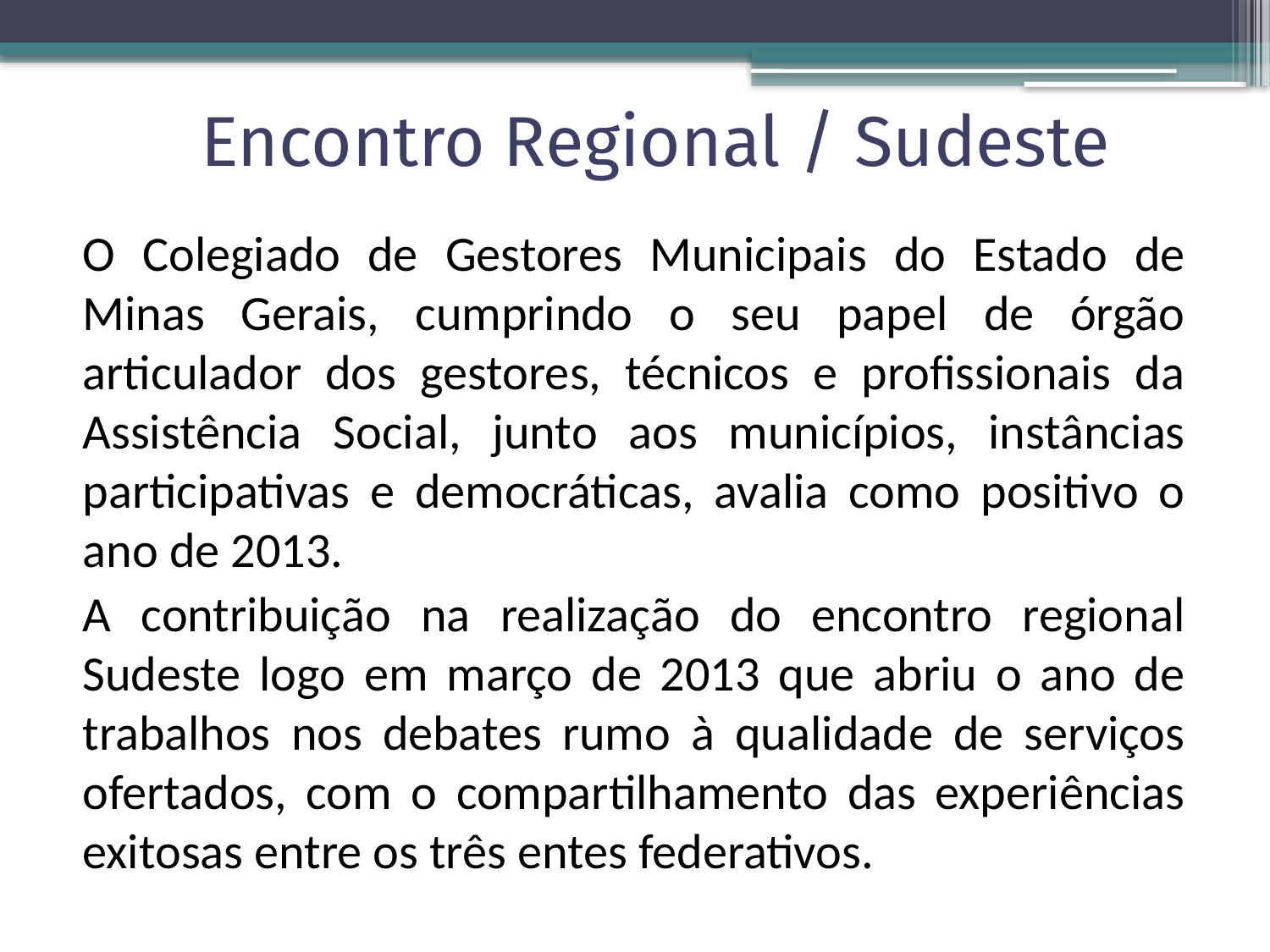

Encontro Regional / Sudeste
O Colegiado de Gestores Municipais do Estado de Minas Gerais, cumprindo o seu papel de órgão articulador dos gestores, técnicos e profissionais da Assistência Social, junto aos municípios, instâncias participativas e democráticas, avalia como positivo o ano de 2013.
A contribuição na realização do encontro regional Sudeste logo em março de 2013 que abriu o ano de trabalhos nos debates rumo à qualidade de serviços ofertados, com o compartilhamento das experiências exitosas entre os três entes federativos.